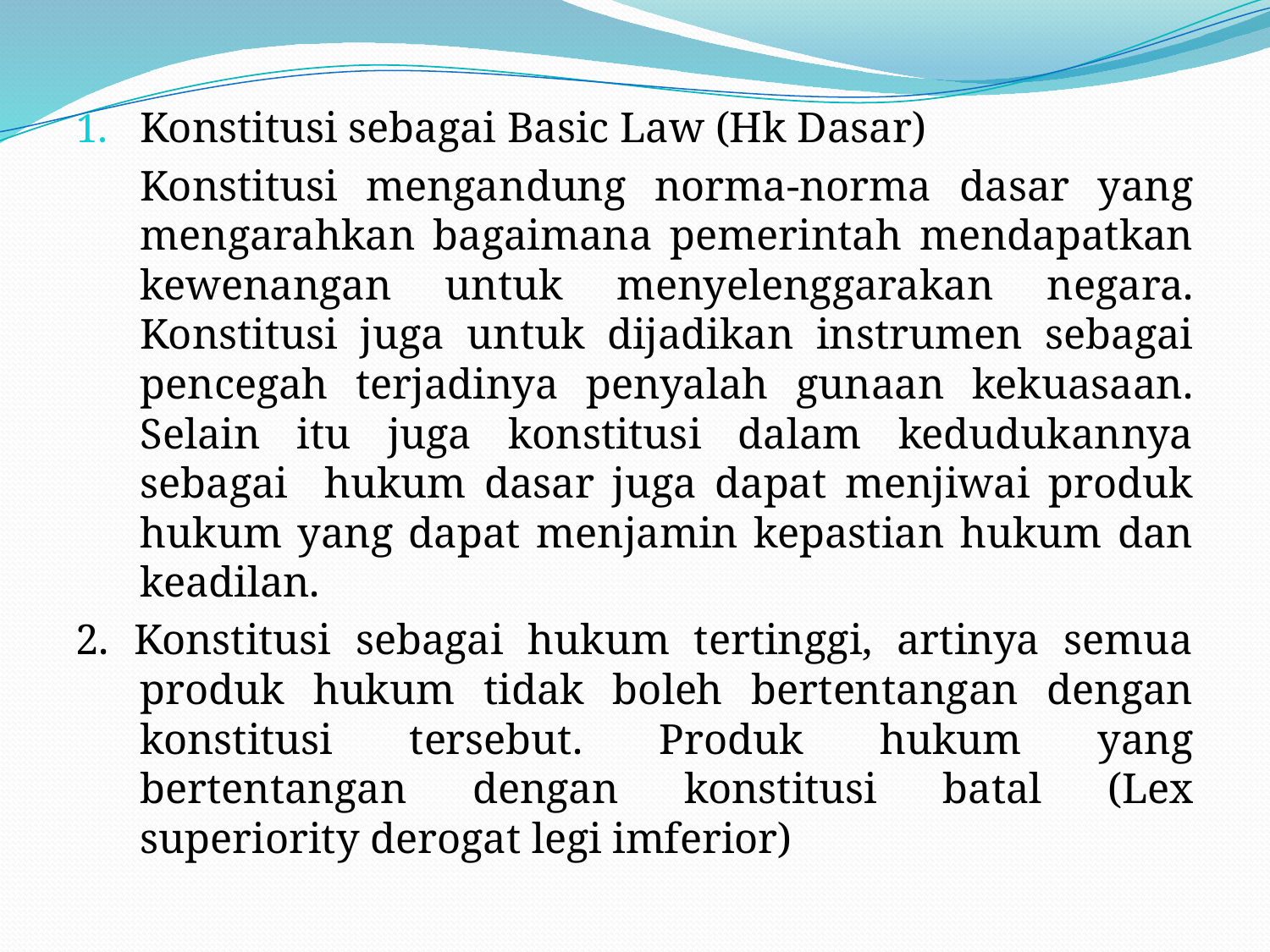

#
Konstitusi sebagai Basic Law (Hk Dasar)
	Konstitusi mengandung norma-norma dasar yang mengarahkan bagaimana pemerintah mendapatkan kewenangan untuk menyelenggarakan negara. Konstitusi juga untuk dijadikan instrumen sebagai pencegah terjadinya penyalah gunaan kekuasaan. Selain itu juga konstitusi dalam kedudukannya sebagai  hukum dasar juga dapat menjiwai produk hukum yang dapat menjamin kepastian hukum dan keadilan.
2. Konstitusi sebagai hukum tertinggi, artinya semua produk hukum tidak boleh bertentangan dengan konstitusi tersebut. Produk hukum yang bertentangan dengan konstitusi batal (Lex superiority derogat legi imferior)